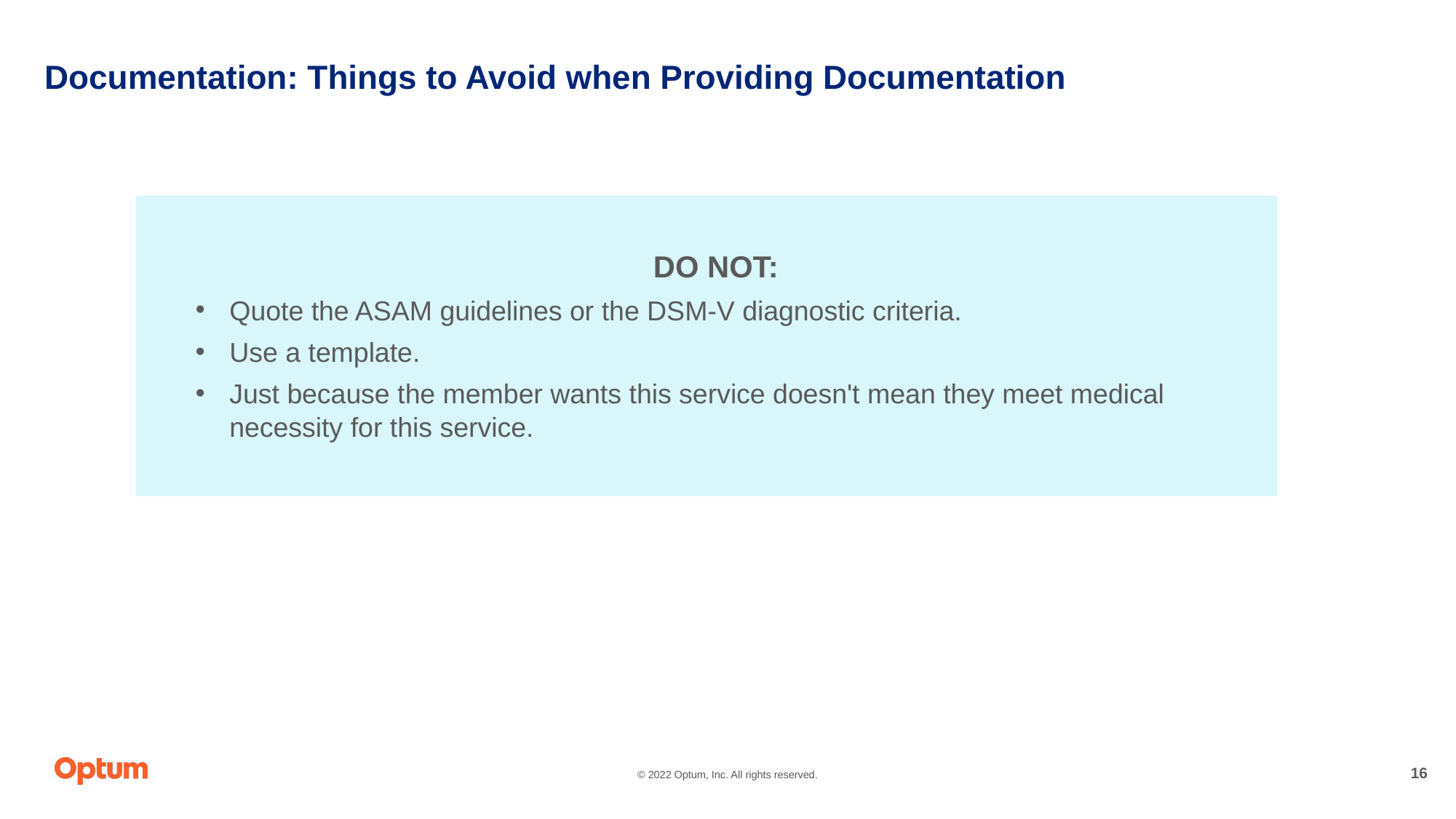

Documentation: Things to Avoid when Providing Documentation

DO NOT:
Quote the ASAM guidelines or the DSM-V diagnostic criteria.
Use a template.
Just because the member wants this service doesn't mean they meet medical necessity for this service.